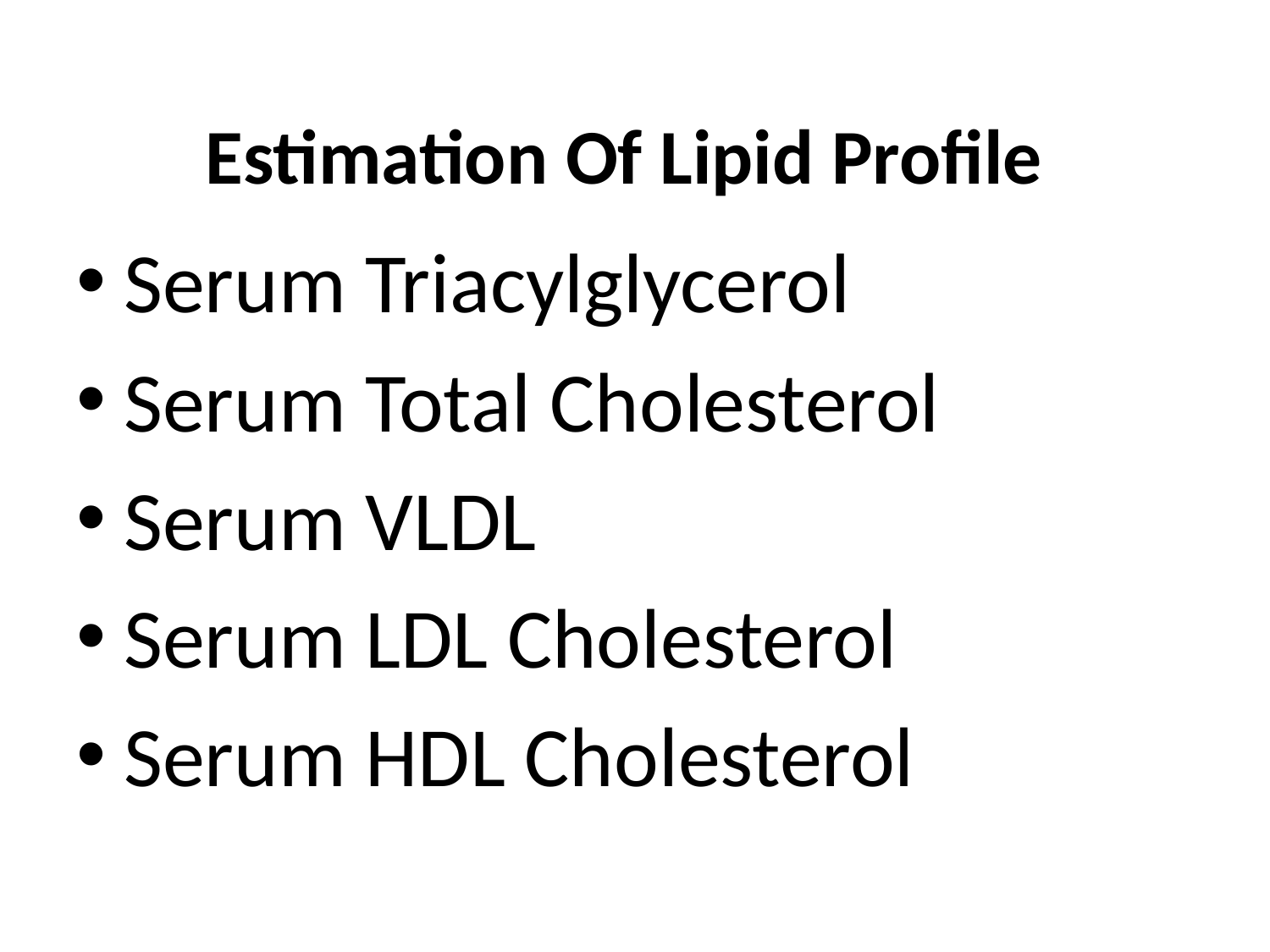

# Estimation Of Lipid Profile
Serum Triacylglycerol
Serum Total Cholesterol
Serum VLDL
Serum LDL Cholesterol
Serum HDL Cholesterol